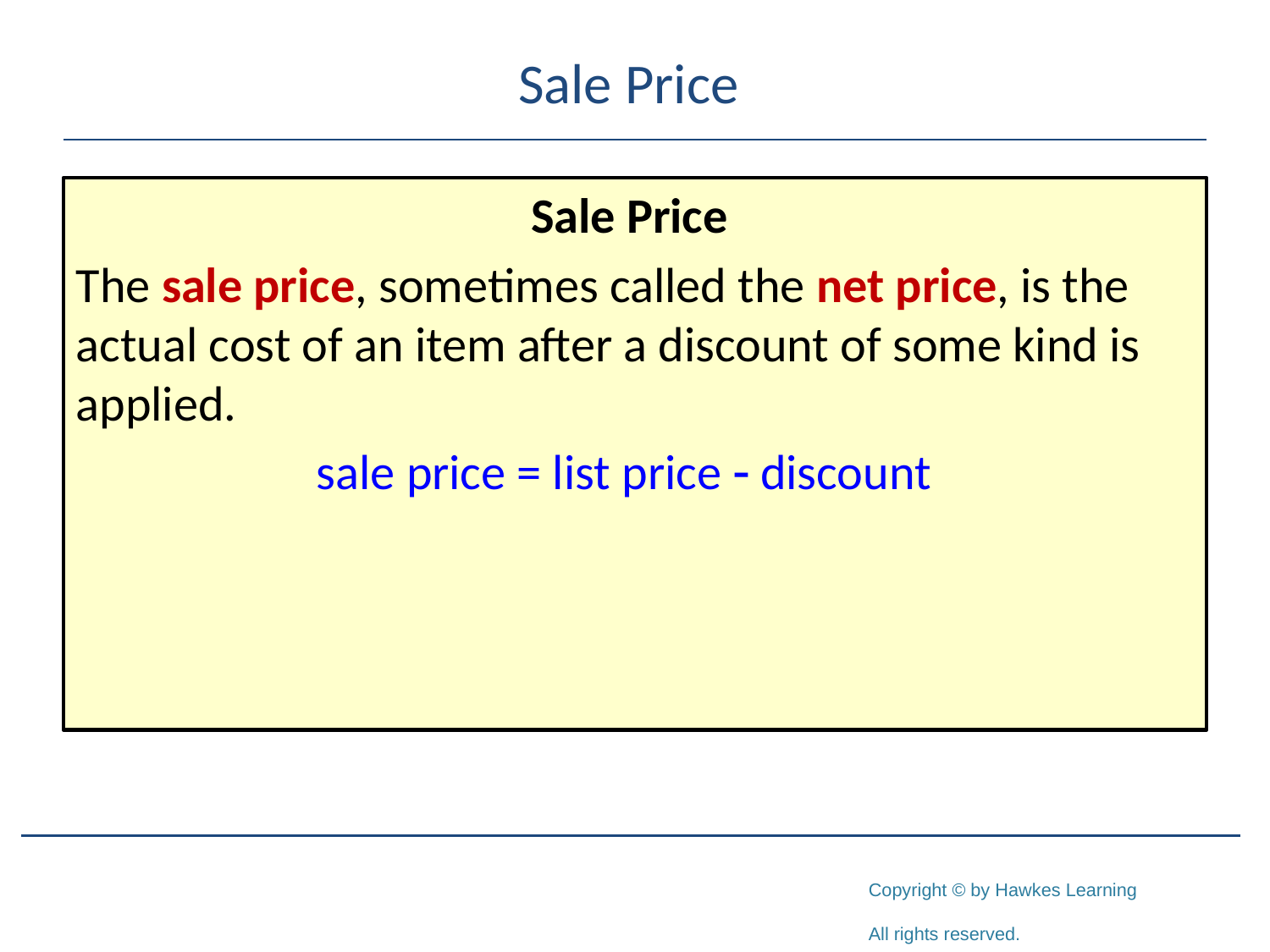

# Sale Price
Sale Price
The sale price, sometimes called the net price, is the actual cost of an item after a discount of some kind is applied.
sale price = list price − discount